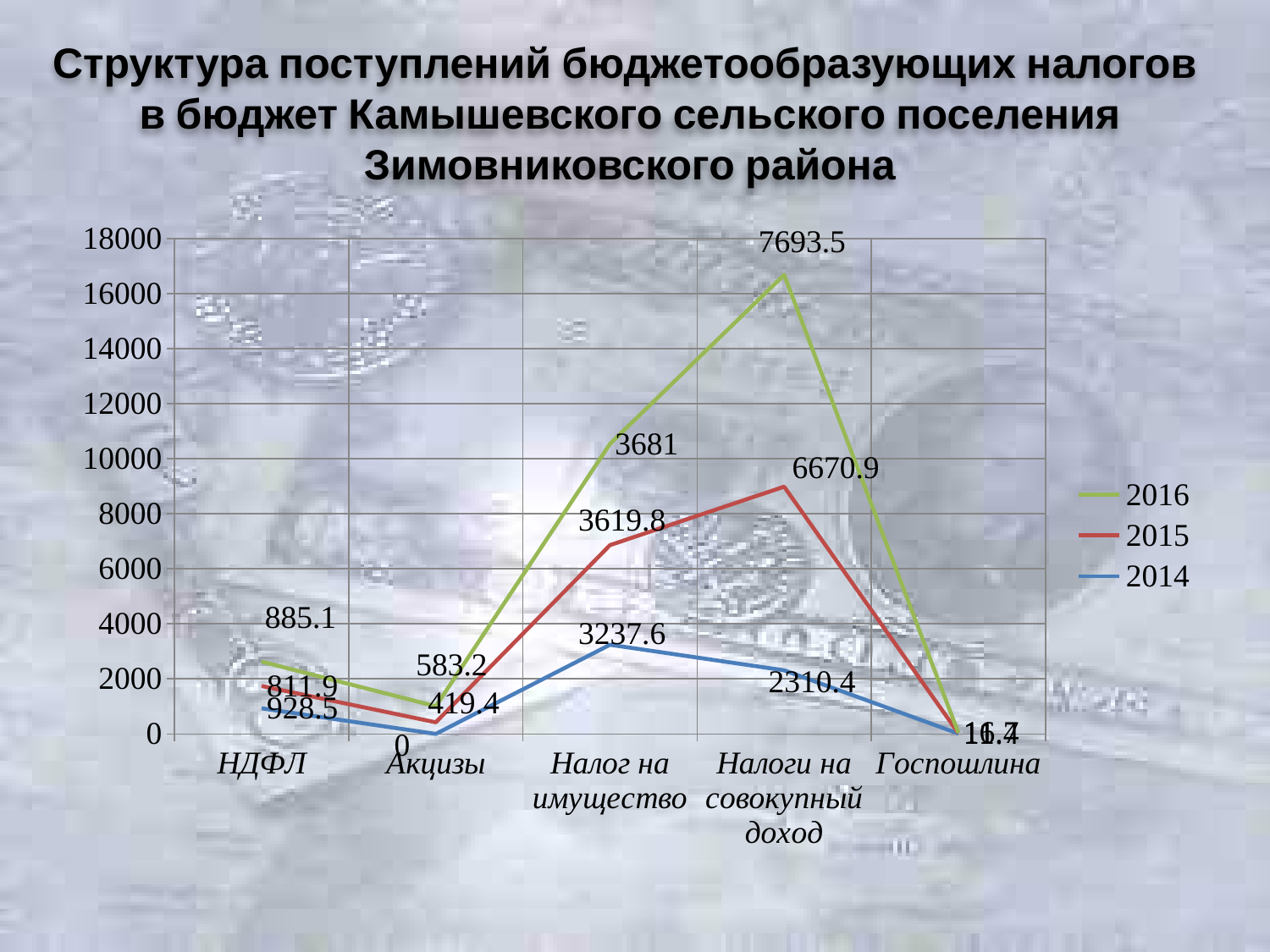

Структура поступлений бюджетообразующих налогов
в бюджет Камышевского сельского поселения Зимовниковского района

### Chart

| Category | 2014 | 2015 | 2016 |
|---|---|---|---|
| НДФЛ | 928.5 | 811.9 | 885.1 |
| Акцизы | 0.0 | 419.4 | 583.2 |
| Налог на имущество | 3237.6 | 3619.8 | 3681.0 |
| Налоги на совокупный доход | 2310.4 | 6670.9 | 7693.5 |
| Госпошлина | 11.4 | 16.0 | 11.7 |